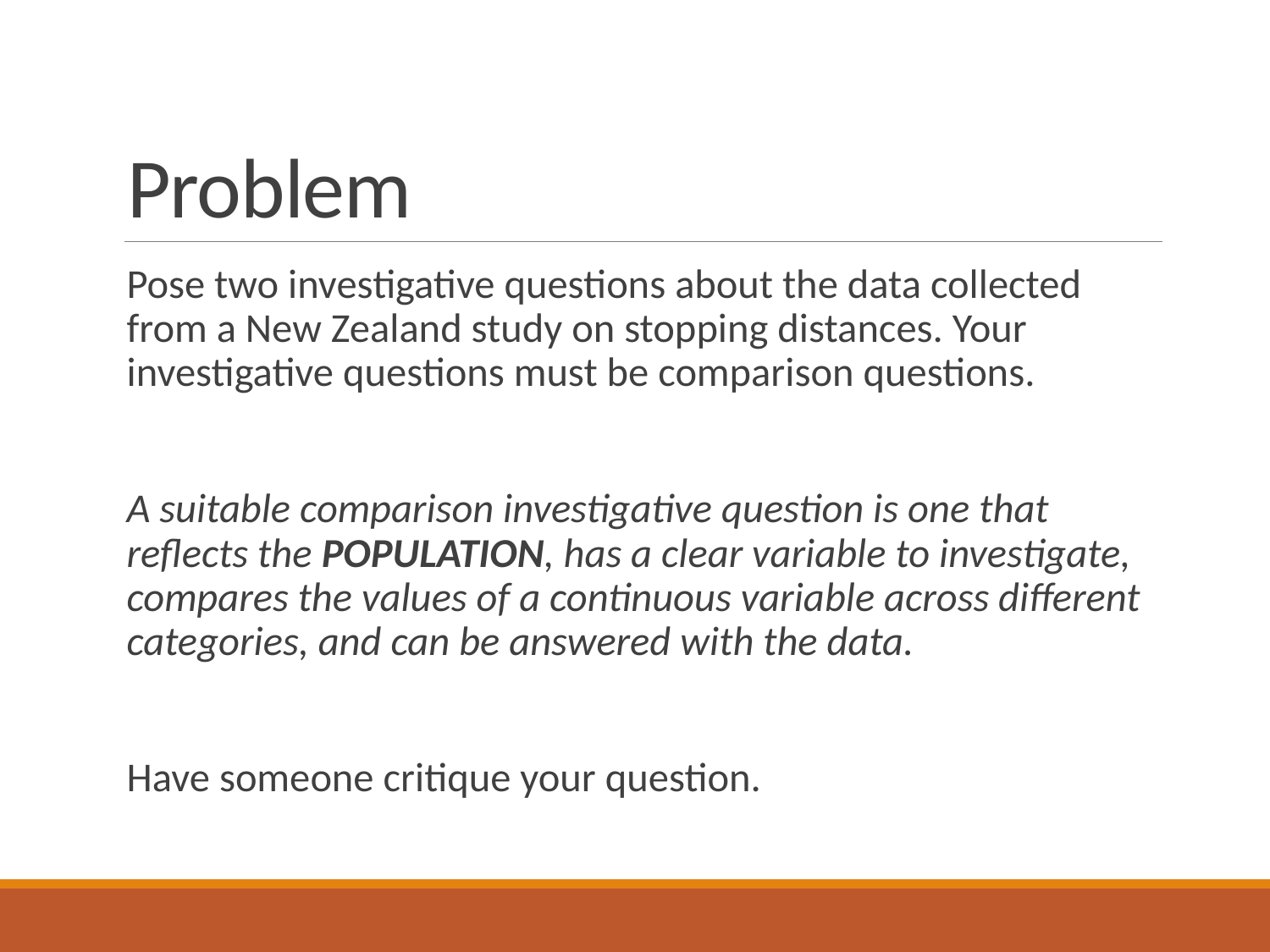

# Problem
Pose two investigative questions about the data collected from a New Zealand study on stopping distances. Your investigative questions must be comparison questions.

A suitable comparison investigative question is one that reflects the POPULATION, has a clear variable to investigate, compares the values of a continuous variable across different categories, and can be answered with the data.

Have someone critique your question.